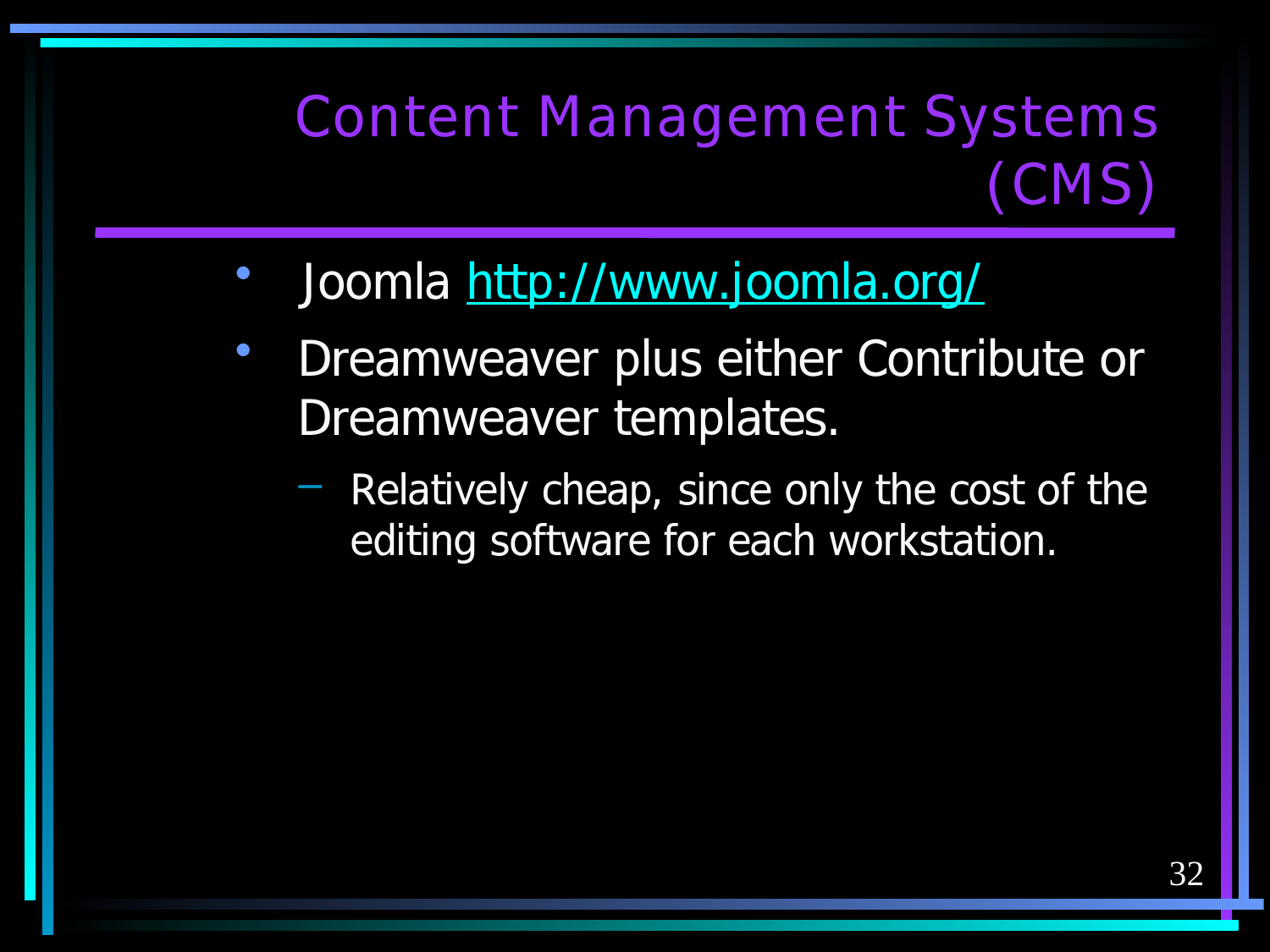

# Content Management Systems (CMS)
Joomla http://www.joomla.org/
Dreamweaver plus either Contribute or Dreamweaver templates.
Relatively cheap, since only the cost of the editing software for each workstation.

32